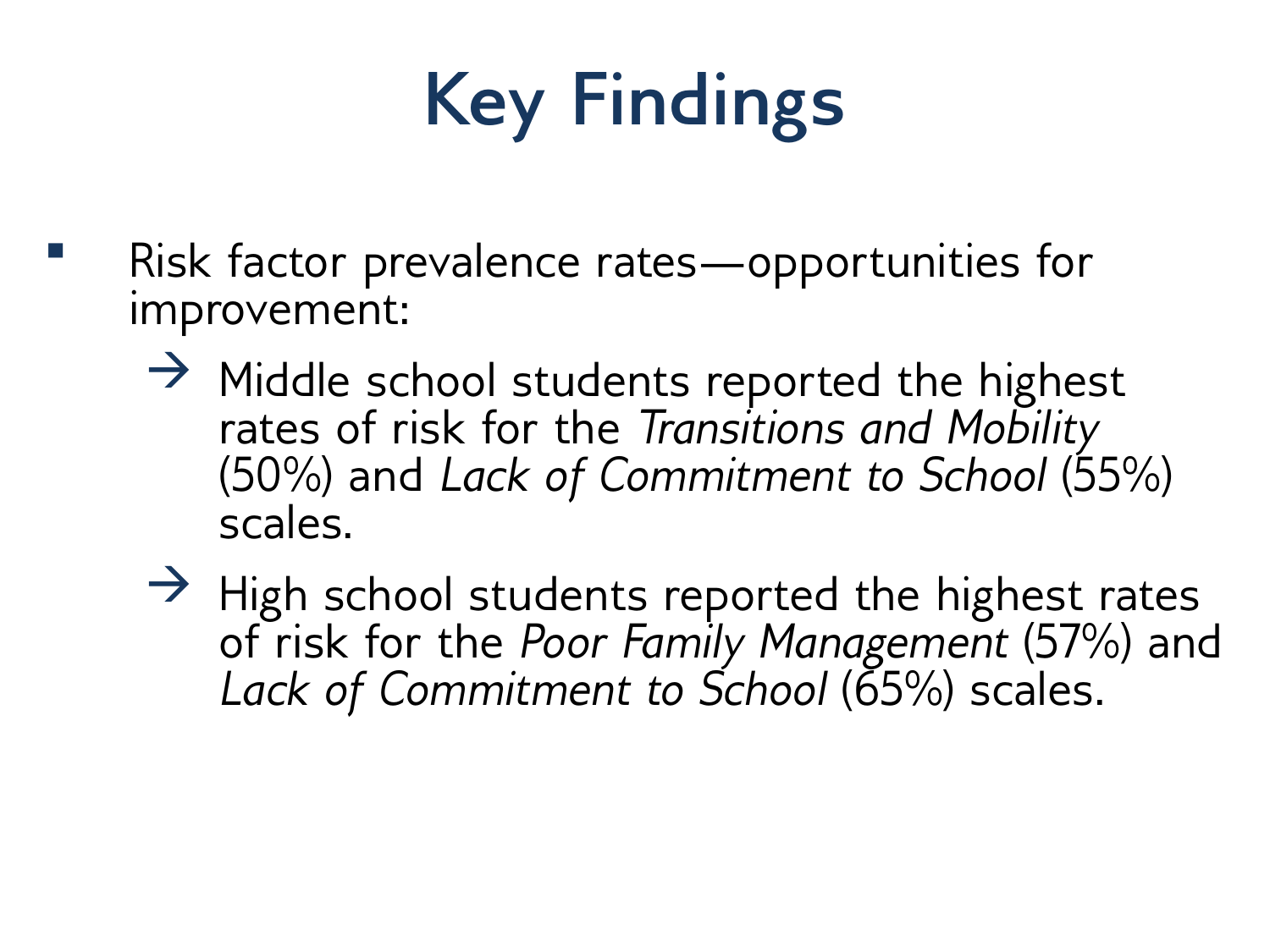

Key Findings
Risk factor prevalence rates—opportunities for improvement:
Middle school students reported the highest rates of risk for the Transitions and Mobility (50%) and Lack of Commitment to School (55%) scales.
High school students reported the highest rates of risk for the Poor Family Management (57%) and Lack of Commitment to School (65%) scales.